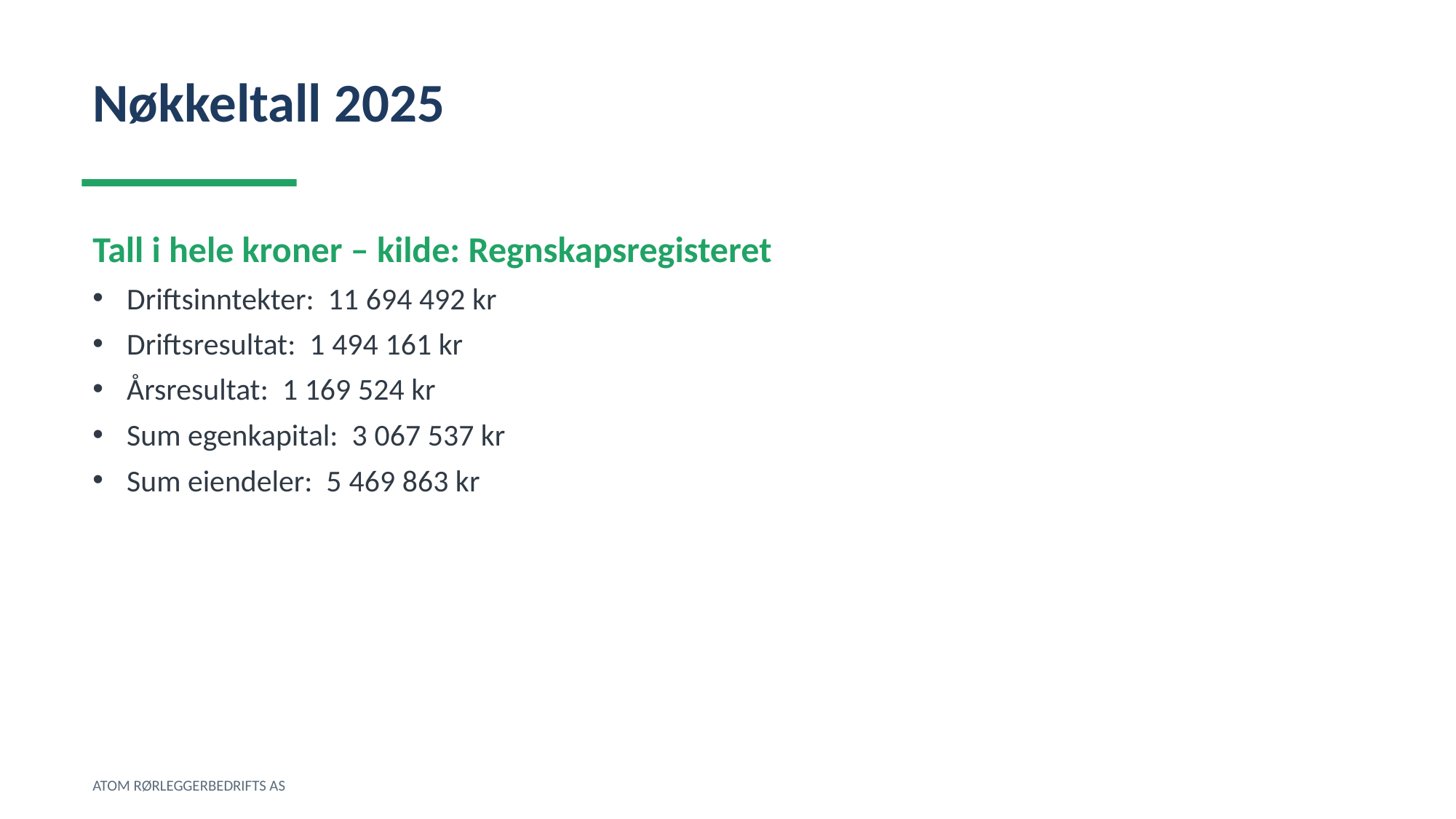

Nøkkeltall 2025

Tall i hele kroner – kilde: Regnskapsregisteret
Driftsinntekter:  11 694 492 kr
Driftsresultat:  1 494 161 kr
Årsresultat:  1 169 524 kr
Sum egenkapital:  3 067 537 kr
Sum eiendeler:  5 469 863 kr
ATOM RØRLEGGERBEDRIFTS AS